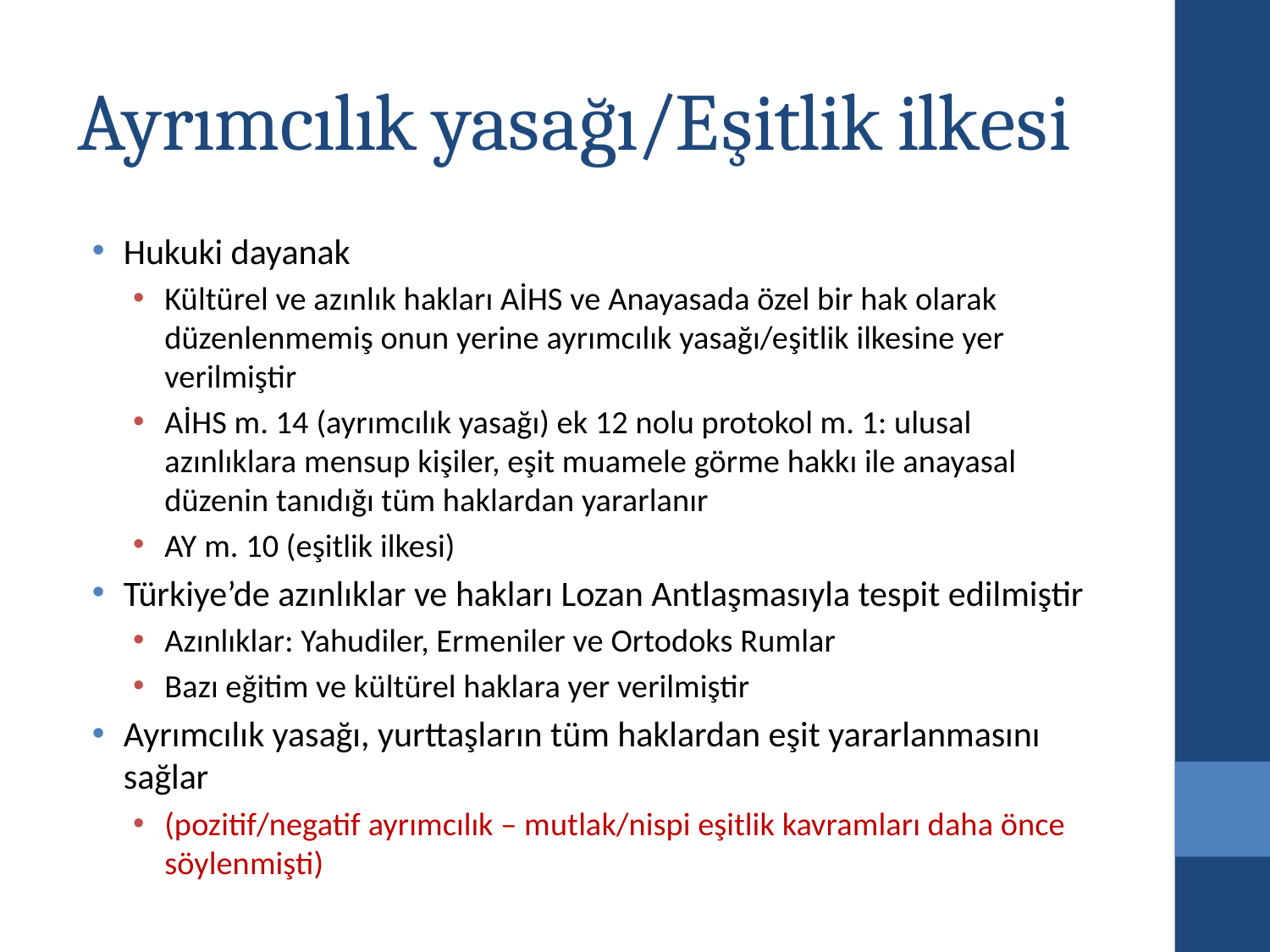

# Ayrımcılık yasağı/Eşitlik ilkesi
Hukuki dayanak
Kültürel ve azınlık hakları AİHS ve Anayasada özel bir hak olarak düzenlenmemiş onun yerine ayrımcılık yasağı/eşitlik ilkesine yer verilmiştir
AİHS m. 14 (ayrımcılık yasağı) ek 12 nolu protokol m. 1: ulusal azınlıklara mensup kişiler, eşit muamele görme hakkı ile anayasal düzenin tanıdığı tüm haklardan yararlanır
AY m. 10 (eşitlik ilkesi)
Türkiye’de azınlıklar ve hakları Lozan Antlaşmasıyla tespit edilmiştir
Azınlıklar: Yahudiler, Ermeniler ve Ortodoks Rumlar
Bazı eğitim ve kültürel haklara yer verilmiştir
Ayrımcılık yasağı, yurttaşların tüm haklardan eşit yararlanmasını sağlar
(pozitif/negatif ayrımcılık – mutlak/nispi eşitlik kavramları daha önce söylenmişti)